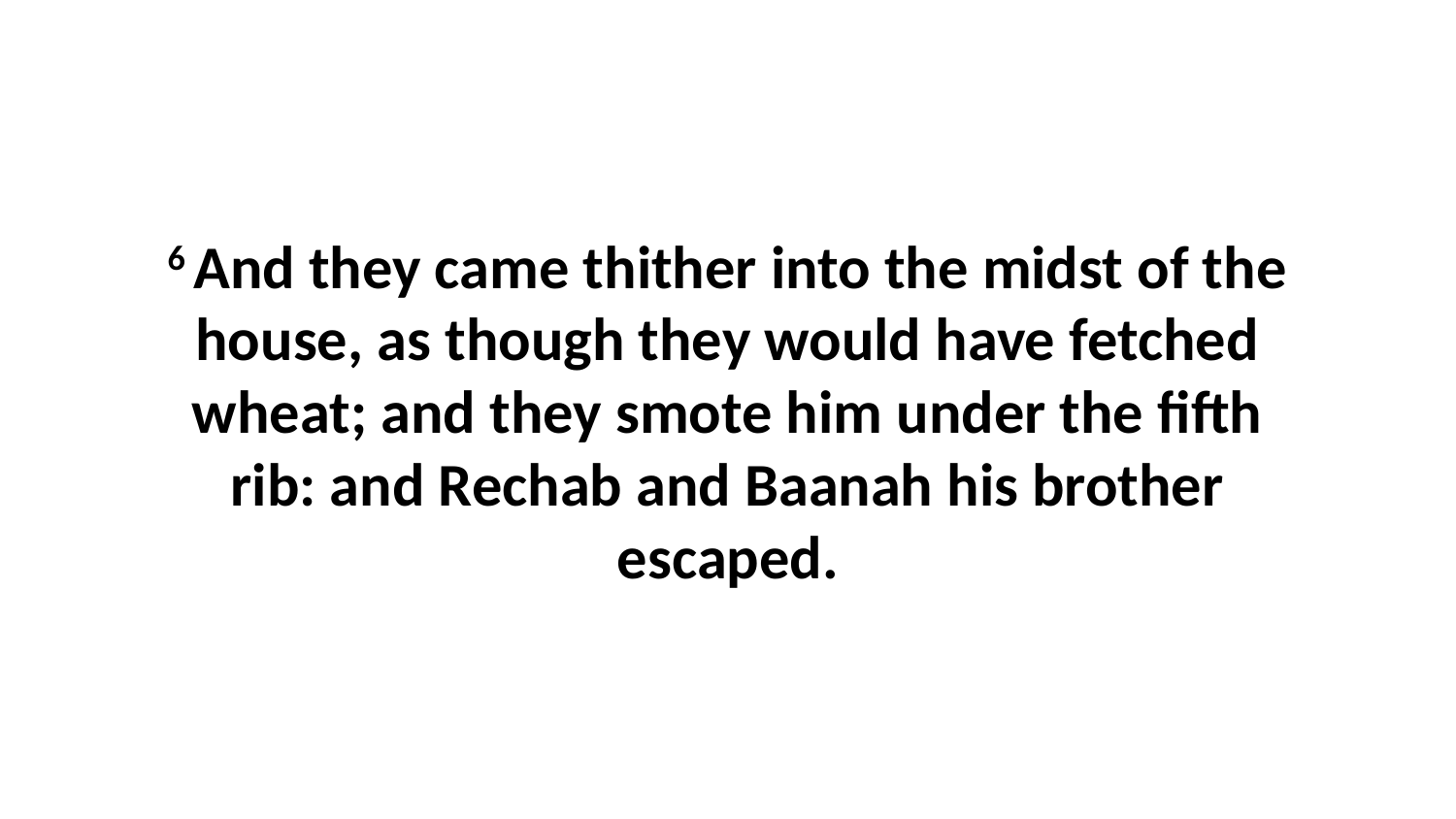

6 And they came thither into the midst of the house, as though they would have fetched wheat; and they smote him under the fifth rib: and Rechab and Baanah his brother escaped.